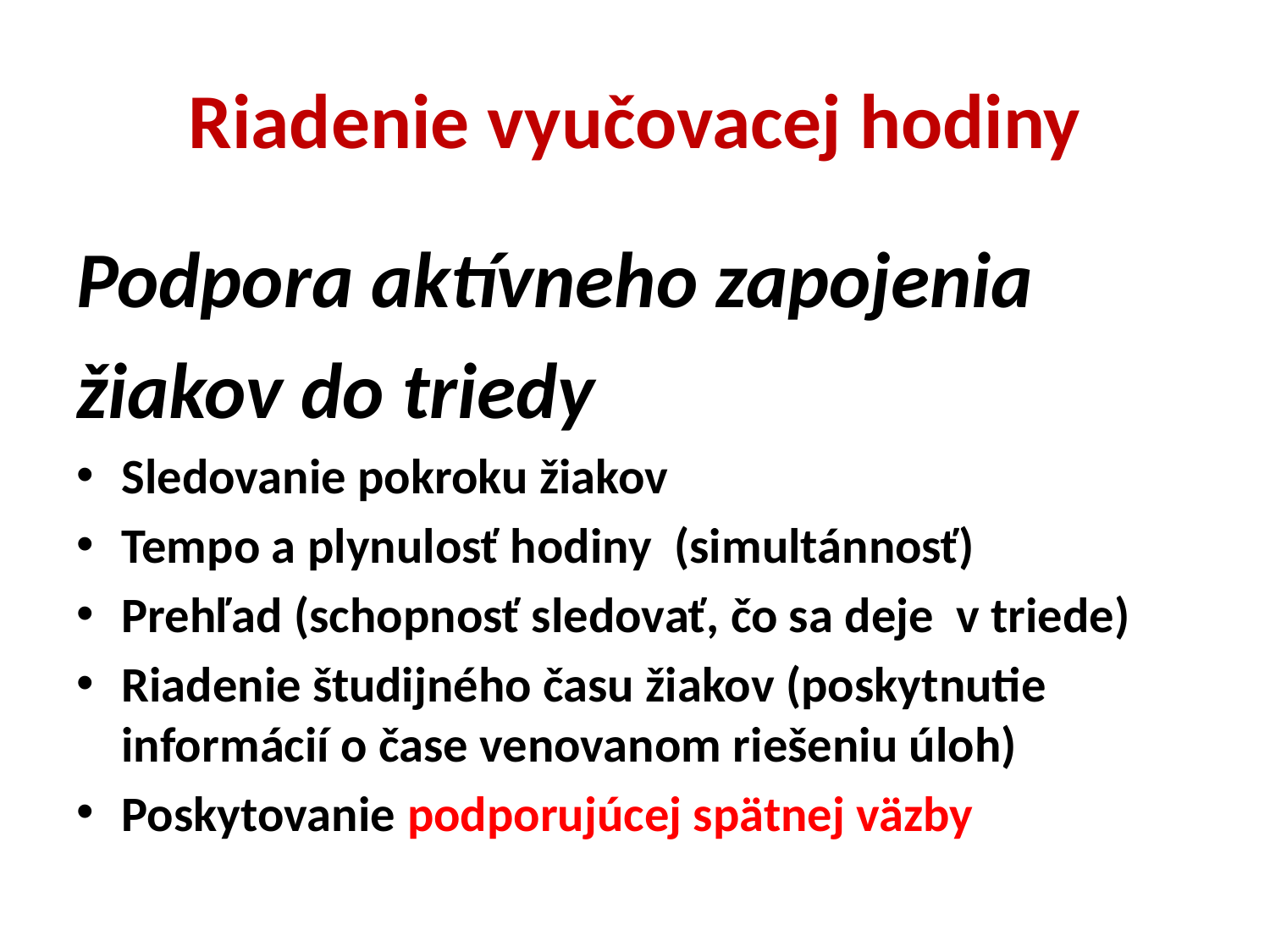

# Riadenie vyučovacej hodiny
Podpora aktívneho zapojenia
žiakov do triedy
Sledovanie pokroku žiakov
Tempo a plynulosť hodiny  (simultánnosť)
Prehľad (schopnosť sledovať, čo sa deje  v triede)
Riadenie študijného času žiakov (poskytnutie informácií o čase venovanom riešeniu úloh)
Poskytovanie podporujúcej spätnej väzby